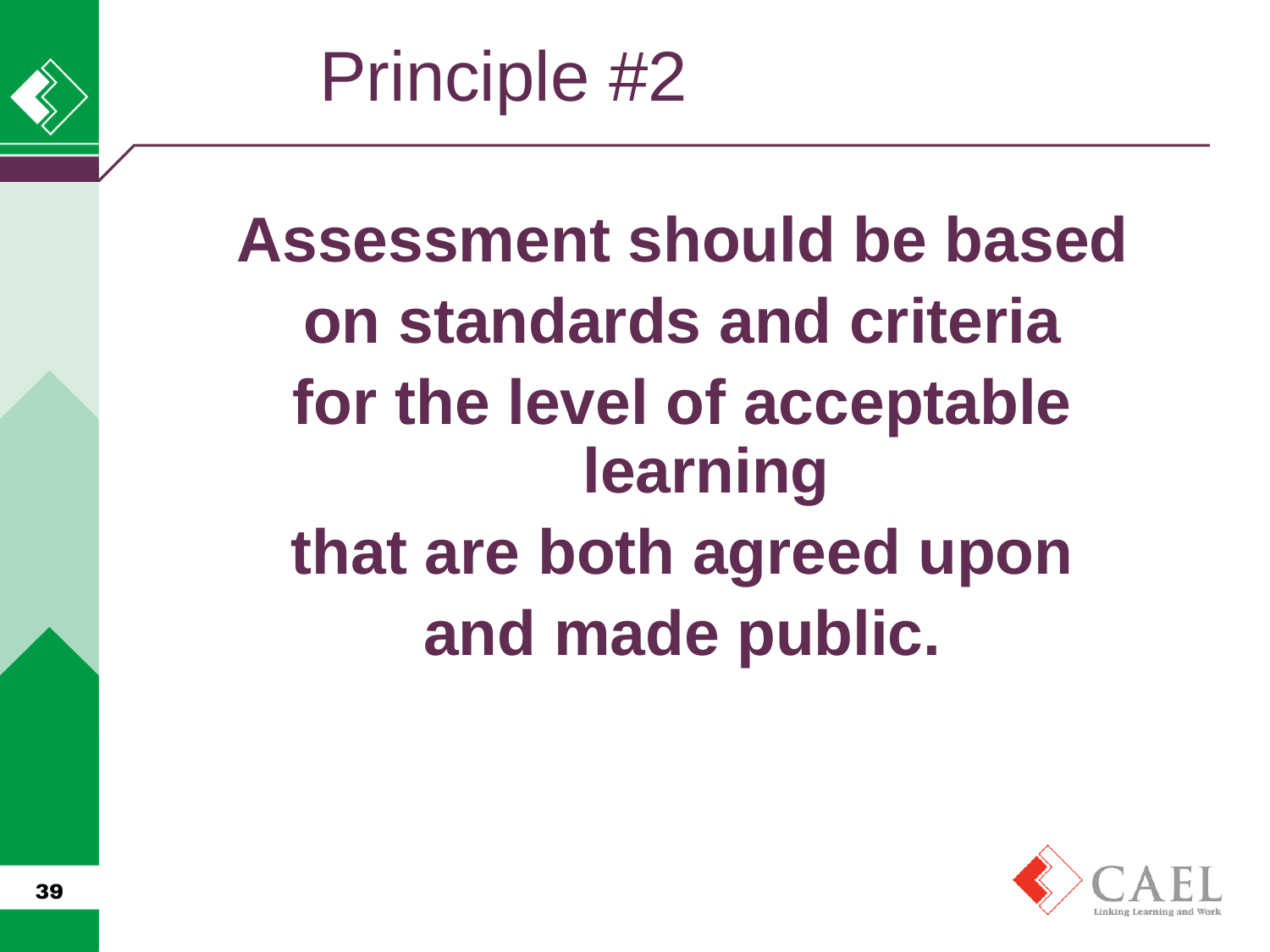

Principle #2
Assessment should be based
on standards and criteria
for the level of acceptable learning
that are both agreed upon
and made public.

39